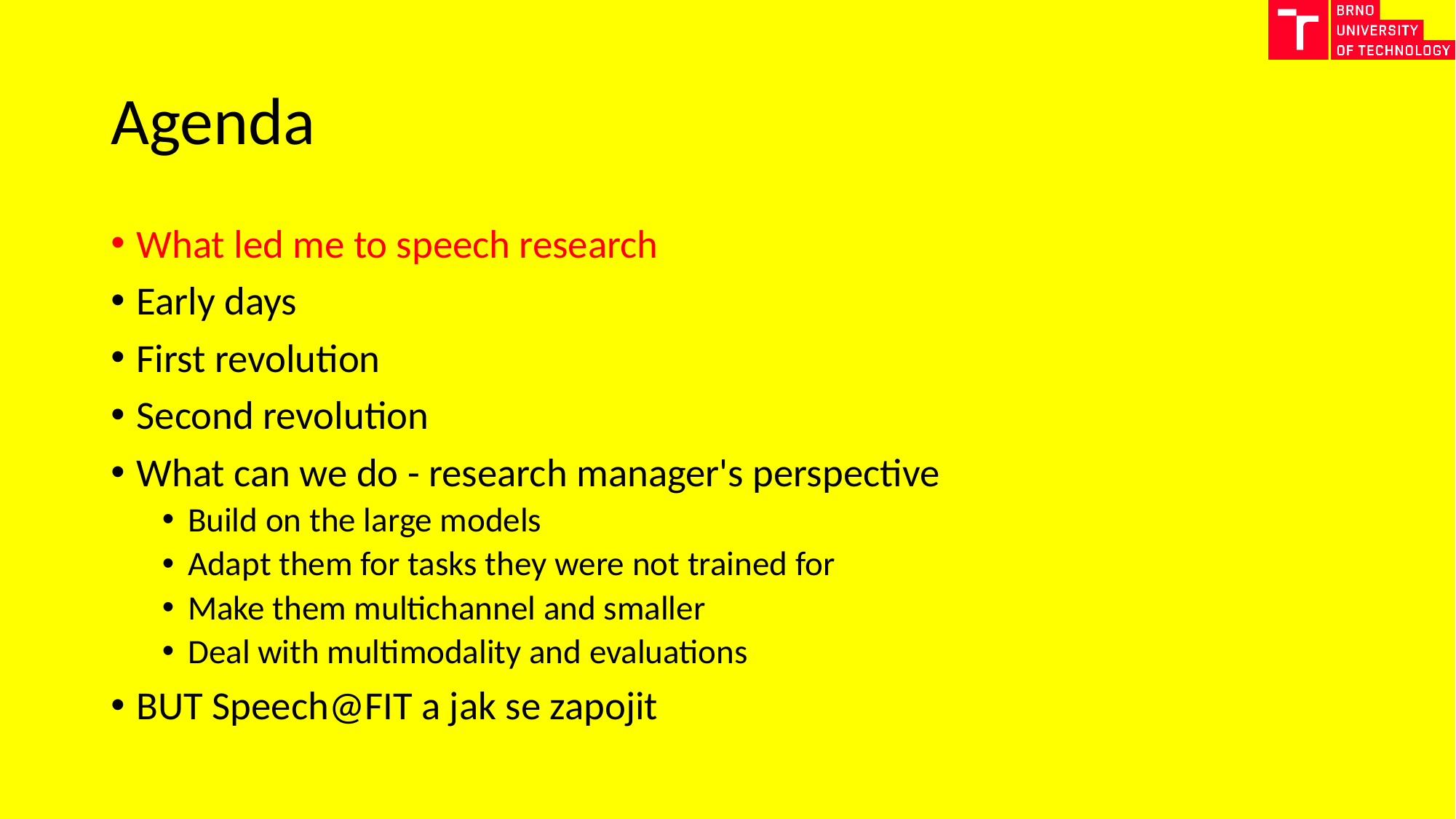

# Agenda
What led me to speech research
Early days
First revolution
Second revolution
What can we do - research manager's perspective
Build on the large models
Adapt them for tasks they were not trained for
Make them multichannel and smaller
Deal with multimodality and evaluations
BUT Speech@FIT a jak se zapojit